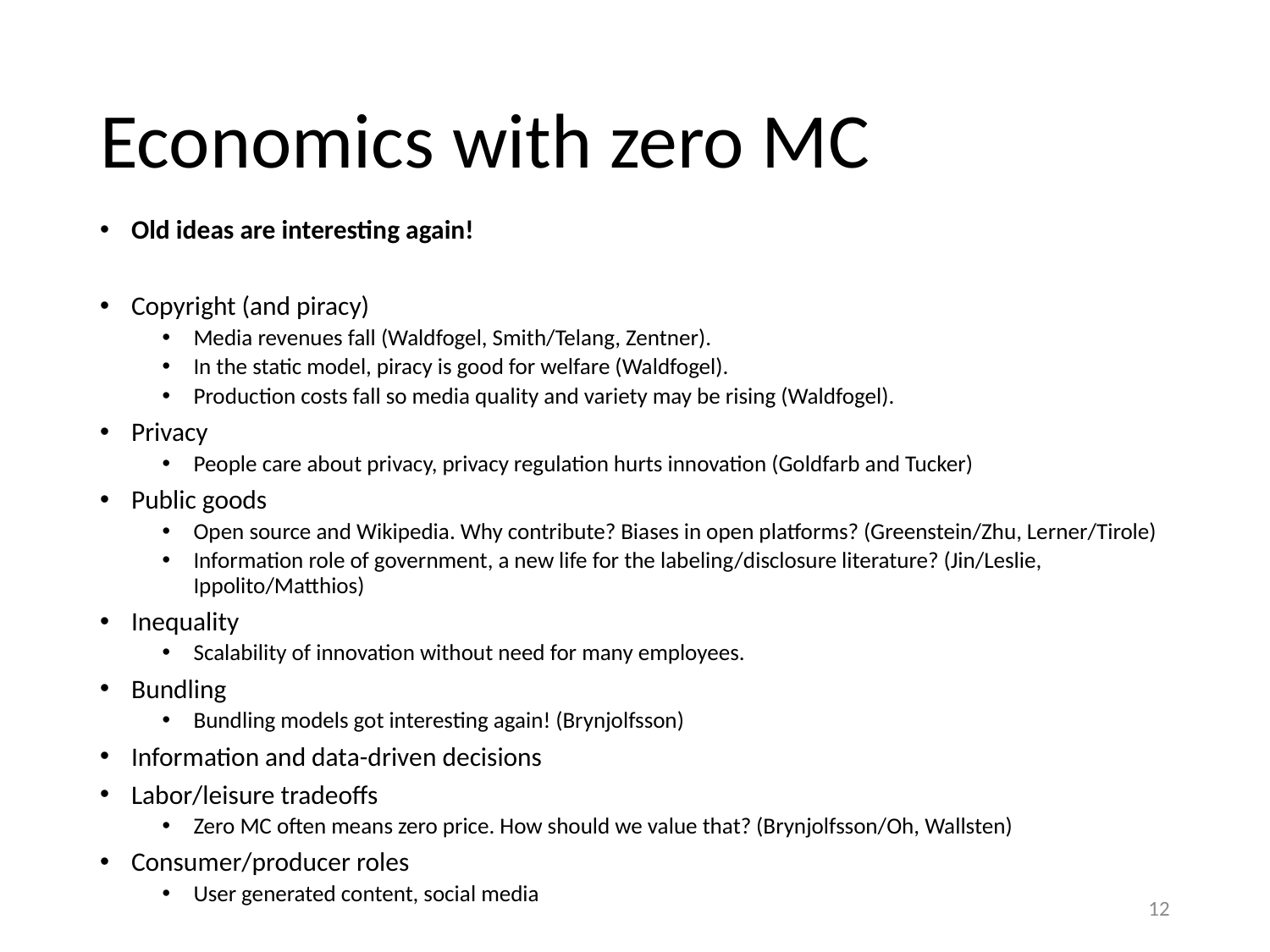

# Economics with zero MC
Old ideas are interesting again!

Copyright (and piracy)
Media revenues fall (Waldfogel, Smith/Telang, Zentner).
In the static model, piracy is good for welfare (Waldfogel).
Production costs fall so media quality and variety may be rising (Waldfogel).
Privacy
People care about privacy, privacy regulation hurts innovation (Goldfarb and Tucker)
Public goods
Open source and Wikipedia. Why contribute? Biases in open platforms? (Greenstein/Zhu, Lerner/Tirole)
Information role of government, a new life for the labeling/disclosure literature? (Jin/Leslie, Ippolito/Matthios)
Inequality
Scalability of innovation without need for many employees.
Bundling
Bundling models got interesting again! (Brynjolfsson)
Information and data-driven decisions
Labor/leisure tradeoffs
Zero MC often means zero price. How should we value that? (Brynjolfsson/Oh, Wallsten)
Consumer/producer roles
User generated content, social media

12